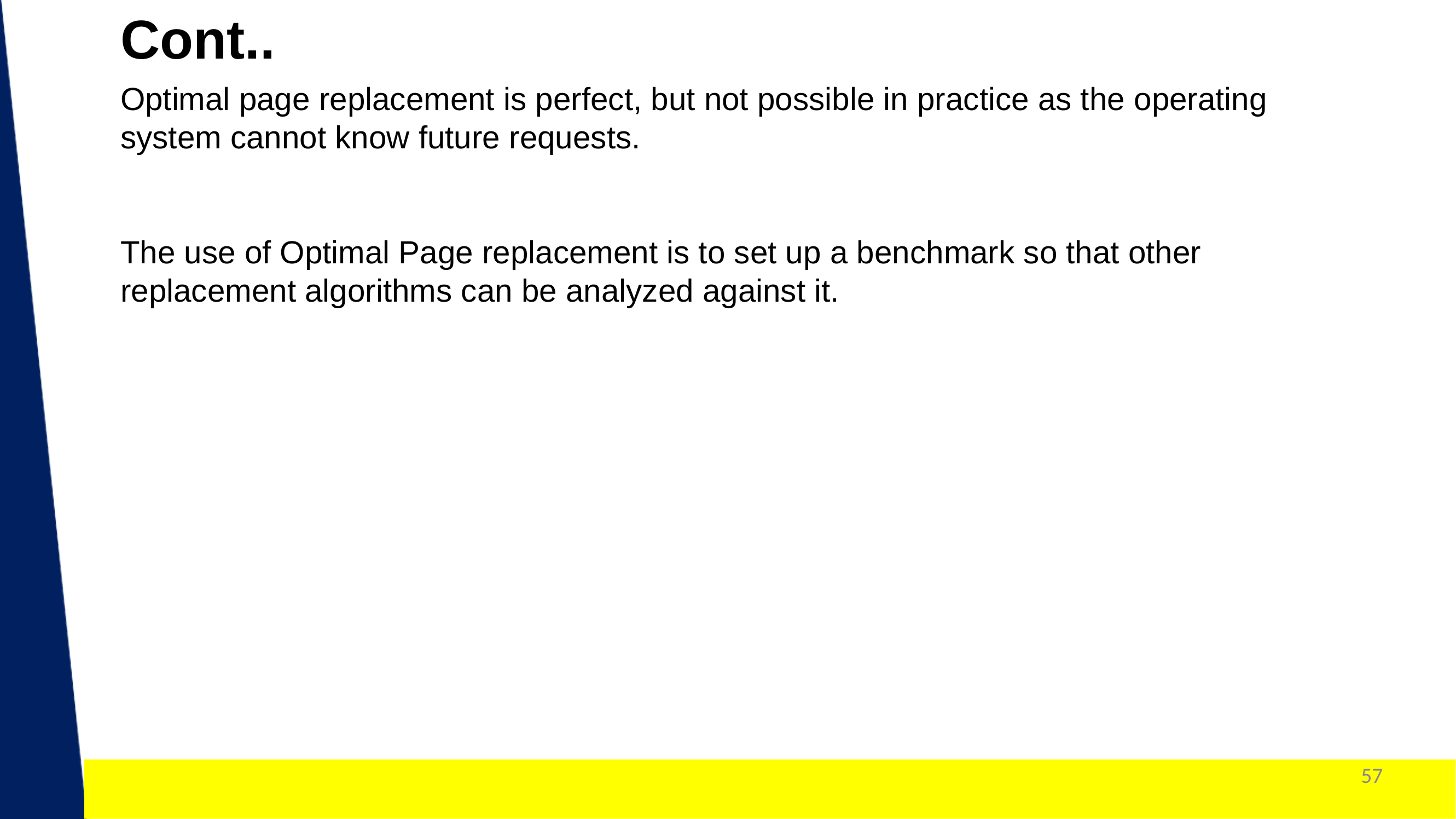

Cont..
Optimal page replacement is perfect, but not possible in practice as the operating system cannot know future requests.

The use of Optimal Page replacement is to set up a benchmark so that other replacement algorithms can be analyzed against it.
Dr. Nilam Choudhary , JECRC, JAIPUR
57
1